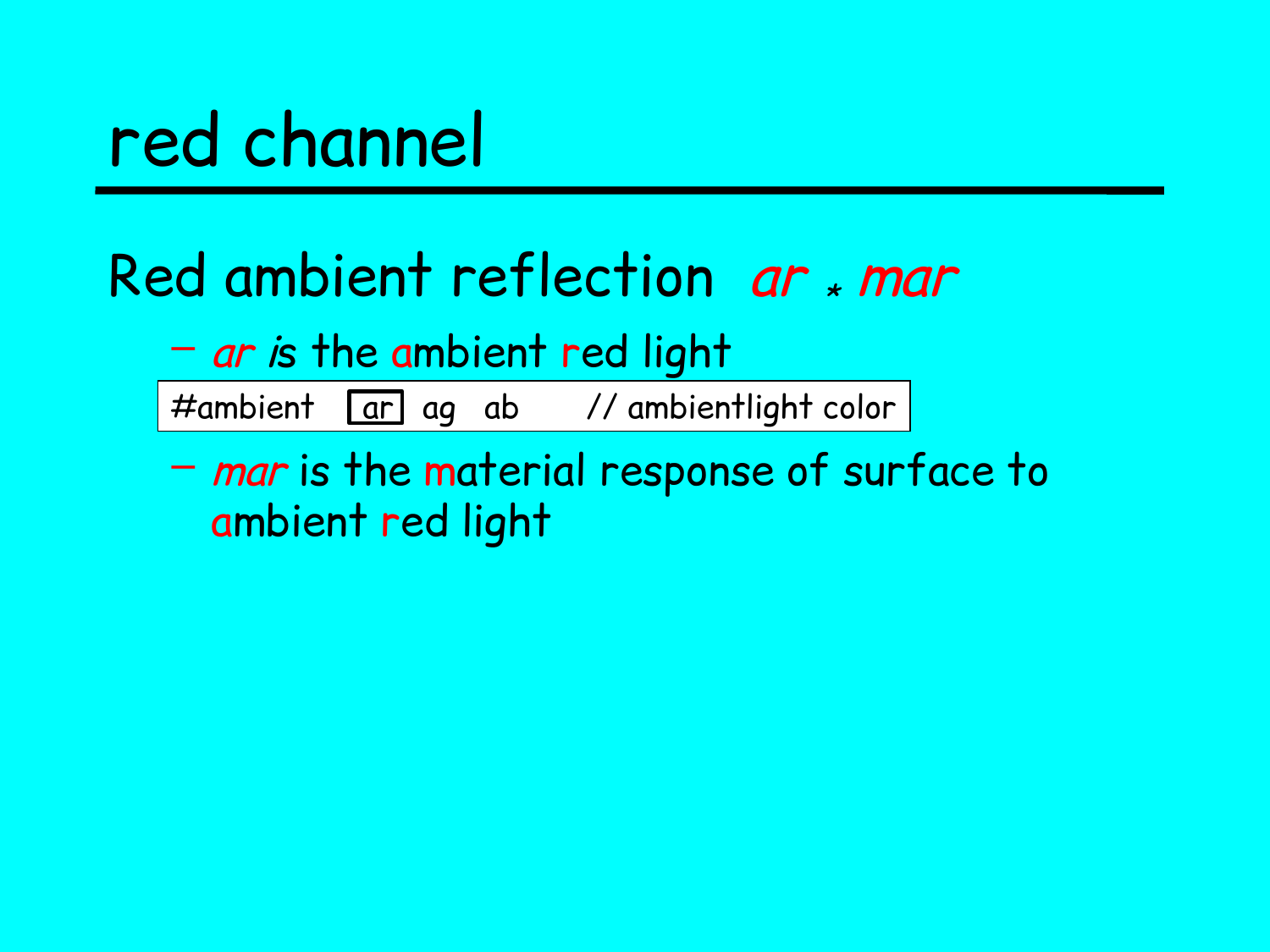

# red channel
Red ambient reflection  ar * mar
ar is the ambient red light

mar is the material response of surface to  ambient red light
#ambient     ar   ag   ab       // ambientlight color